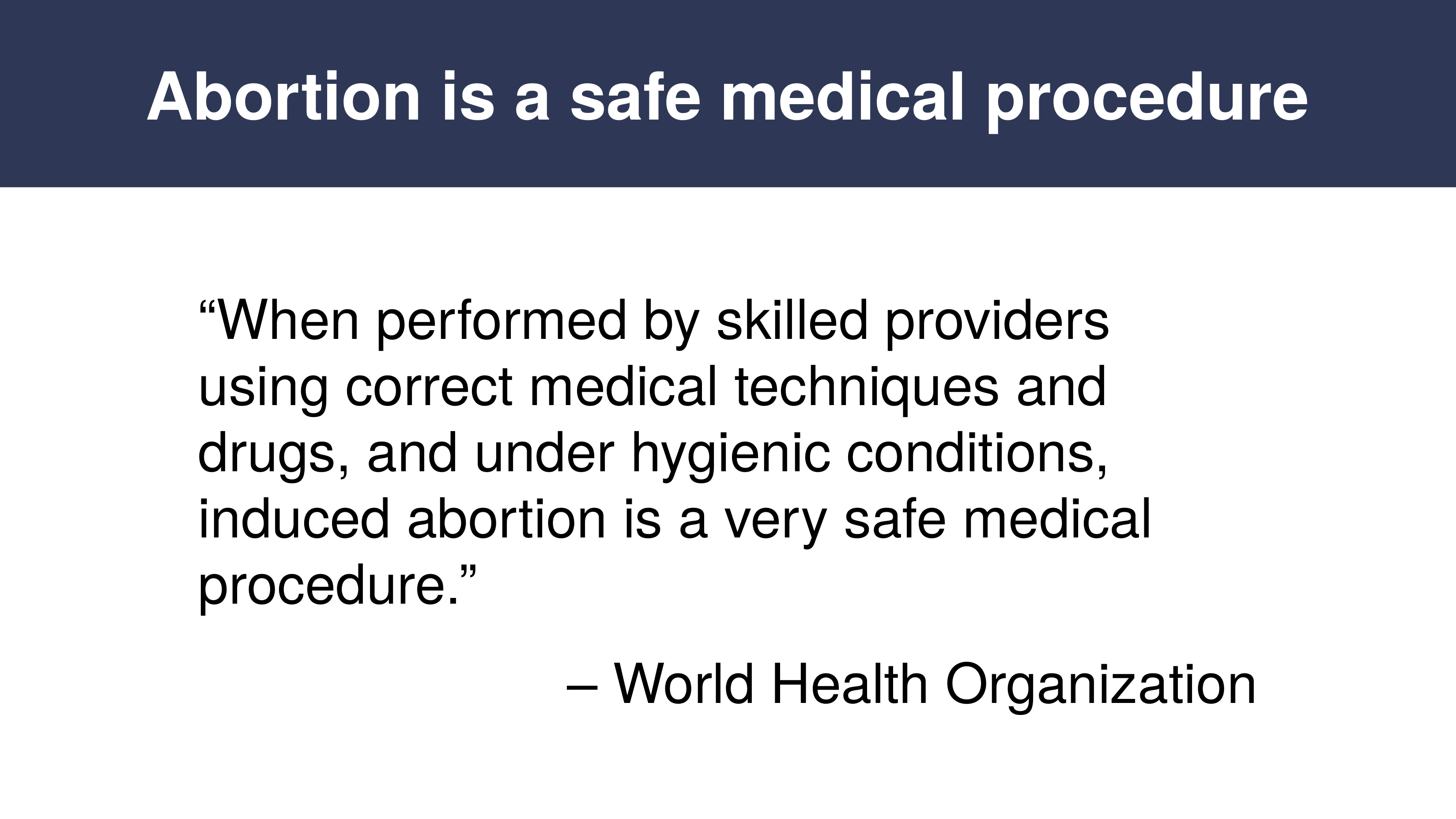

# Abortion is a safe medical procedure
“When performed by skilled providers using correct medical techniques and drugs, and under hygienic conditions, induced abortion is a very safe medical procedure.”
– World Health Organization